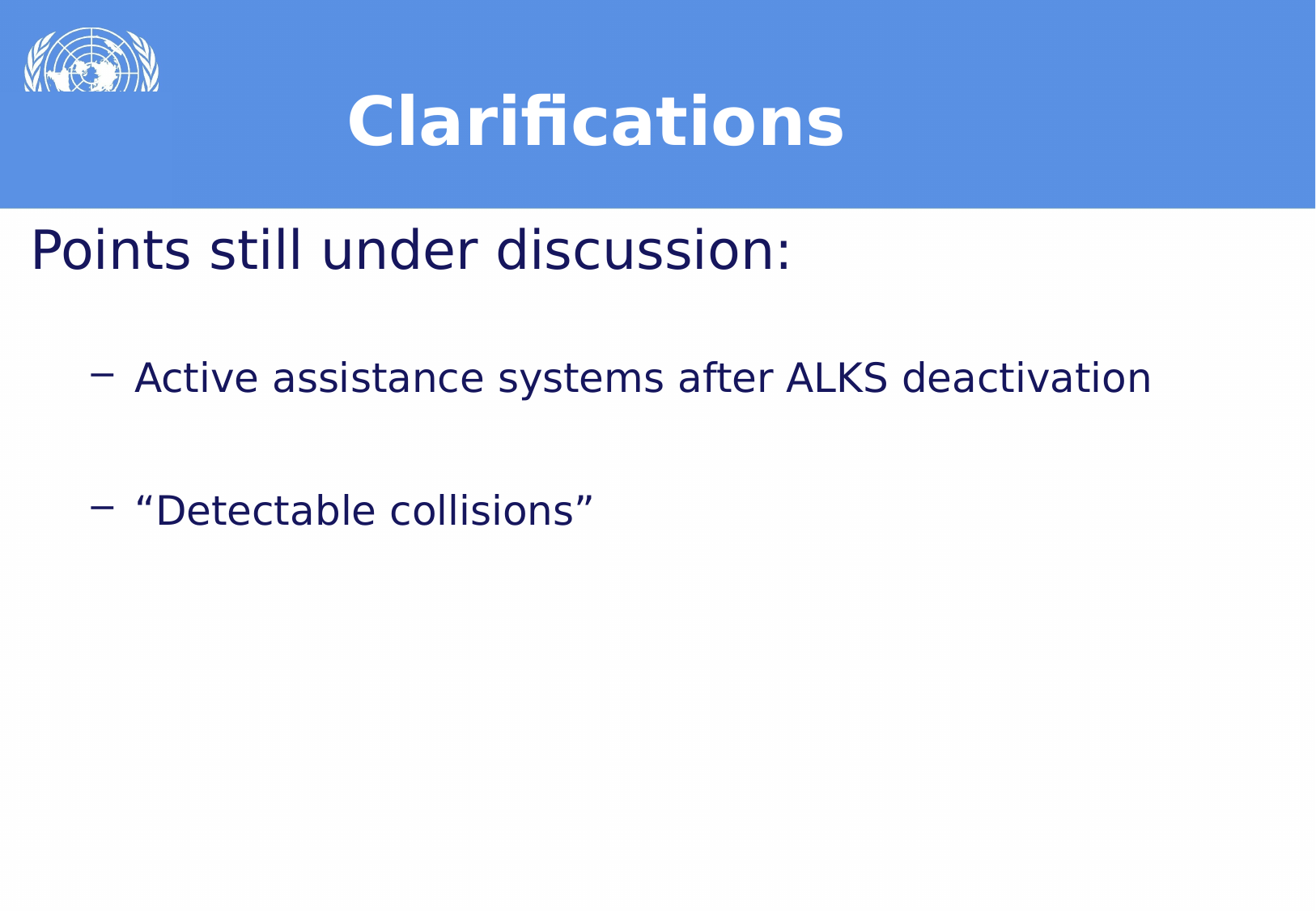

# Clarifications
Points still under discussion:

Active assistance systems after ALKS deactivation

“Detectable collisions”